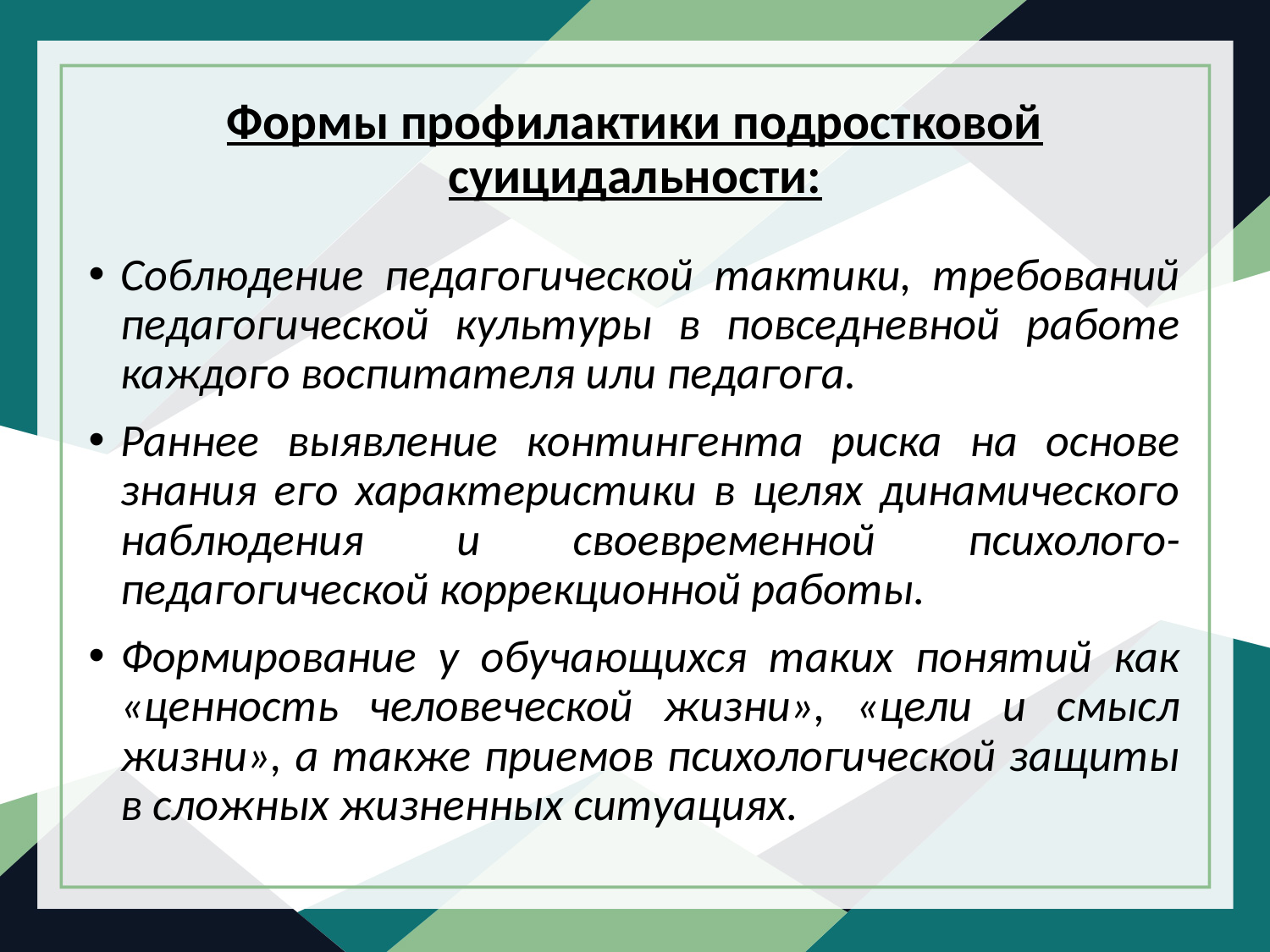

# Формы профилактики подростковой суицидальности:
Соблюдение педагогической тактики, требований педагогической культуры в повседневной работе каждого воспитателя или педагога.
Раннее выявление контингента риска на основе знания его характеристики в целях динамического наблюдения и своевременной психолого-педагогической коррекционной работы.
Формирование у обучающихся таких понятий как «ценность человеческой жизни», «цели и смысл жизни», а также приемов психологической защиты в сложных жизненных ситуациях.